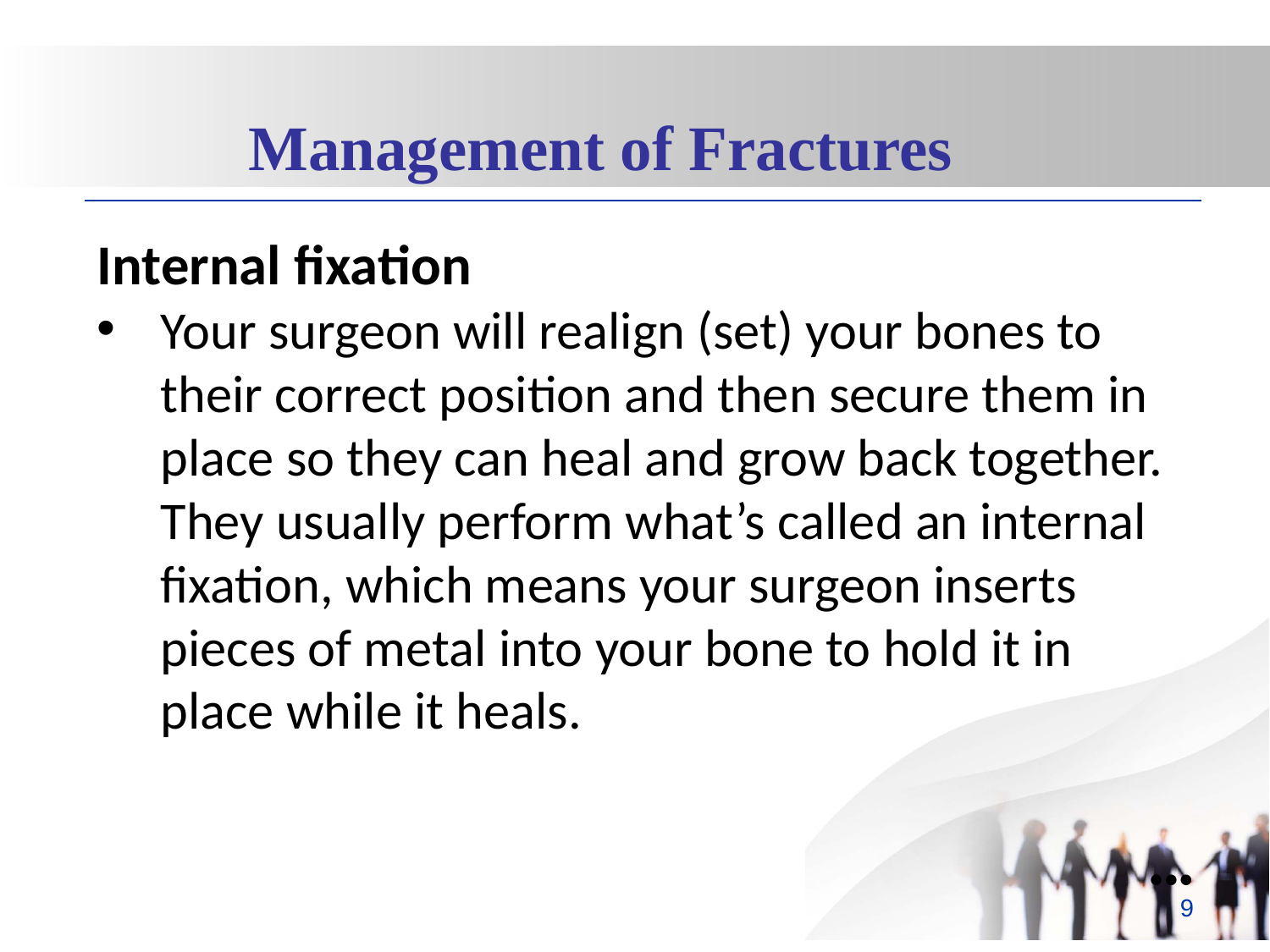

Management of Fractures
Internal fixation
Your surgeon will realign (set) your bones to their correct position and then secure them in place so they can heal and grow back together. They usually perform what’s called an internal fixation, which means your surgeon inserts pieces of metal into your bone to hold it in place while it heals.
●●●
9